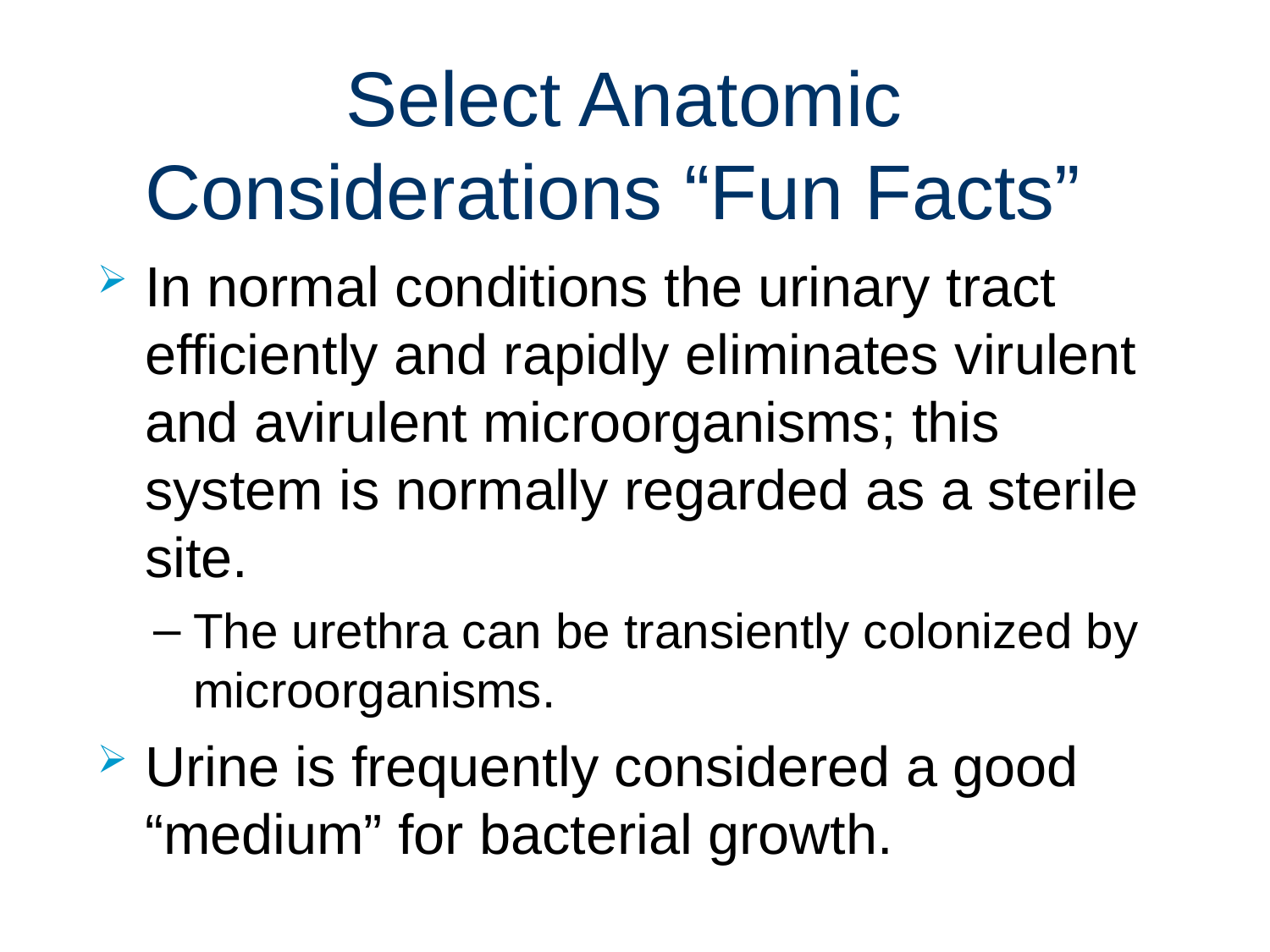

# Select Anatomic Considerations “Fun Facts”
In normal conditions the urinary tract efficiently and rapidly eliminates virulent and avirulent microorganisms; this system is normally regarded as a sterile site.
The urethra can be transiently colonized by microorganisms.
Urine is frequently considered a good “medium” for bacterial growth.